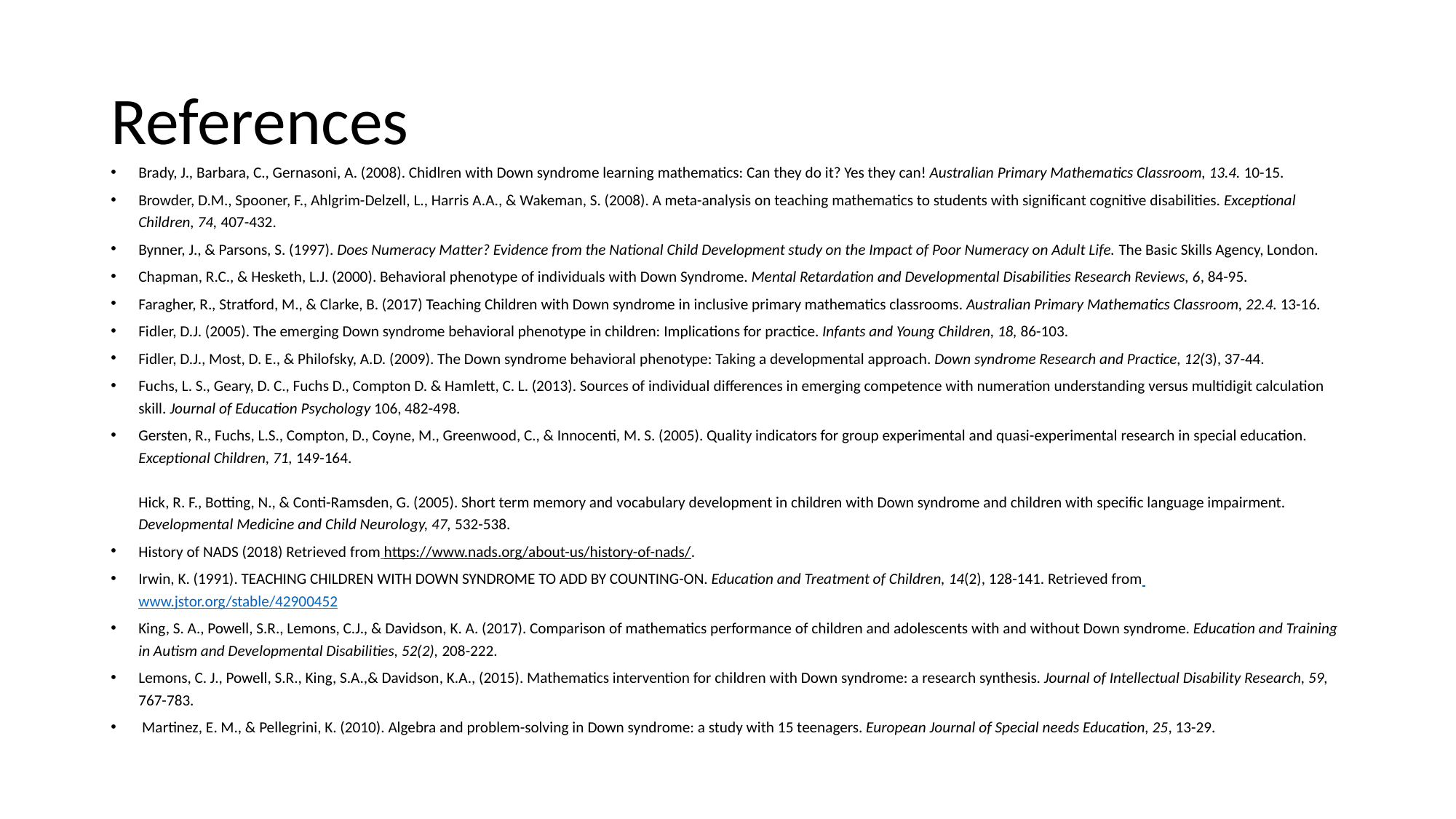

# References
Brady, J., Barbara, C., Gernasoni, A. (2008). Chidlren with Down syndrome learning mathematics: Can they do it? Yes they can! Australian Primary Mathematics Classroom, 13.4. 10-15.
Browder, D.M., Spooner, F., Ahlgrim-Delzell, L., Harris A.A., & Wakeman, S. (2008). A meta-analysis on teaching mathematics to students with significant cognitive disabilities. Exceptional Children, 74, 407-432.
Bynner, J., & Parsons, S. (1997). Does Numeracy Matter? Evidence from the National Child Development study on the Impact of Poor Numeracy on Adult Life. The Basic Skills Agency, London.
Chapman, R.C., & Hesketh, L.J. (2000). Behavioral phenotype of individuals with Down Syndrome. Mental Retardation and Developmental Disabilities Research Reviews, 6, 84-95.
Faragher, R., Stratford, M., & Clarke, B. (2017) Teaching Children with Down syndrome in inclusive primary mathematics classrooms. Australian Primary Mathematics Classroom, 22.4. 13-16.
Fidler, D.J. (2005). The emerging Down syndrome behavioral phenotype in children: Implications for practice. Infants and Young Children, 18, 86-103.
Fidler, D.J., Most, D. E., & Philofsky, A.D. (2009). The Down syndrome behavioral phenotype: Taking a developmental approach. Down syndrome Research and Practice, 12(3), 37-44.
Fuchs, L. S., Geary, D. C., Fuchs D., Compton D. & Hamlett, C. L. (2013). Sources of individual differences in emerging competence with numeration understanding versus multidigit calculation skill. Journal of Education Psychology 106, 482-498.
Gersten, R., Fuchs, L.S., Compton, D., Coyne, M., Greenwood, C., & Innocenti, M. S. (2005). Quality indicators for group experimental and quasi-experimental research in special education. Exceptional Children, 71, 149-164.
Hick, R. F., Botting, N., & Conti-Ramsden, G. (2005). Short term memory and vocabulary development in children with Down syndrome and children with specific language impairment. Developmental Medicine and Child Neurology, 47, 532-538.
History of NADS (2018) Retrieved from https://www.nads.org/about-us/history-of-nads/.
Irwin, K. (1991). TEACHING CHILDREN WITH DOWN SYNDROME TO ADD BY COUNTING-ON. Education and Treatment of Children, 14(2), 128-141. Retrieved from www.jstor.org/stable/42900452
King, S. A., Powell, S.R., Lemons, C.J., & Davidson, K. A. (2017). Comparison of mathematics performance of children and adolescents with and without Down syndrome. Education and Training in Autism and Developmental Disabilities, 52(2), 208-222.
Lemons, C. J., Powell, S.R., King, S.A.,& Davidson, K.A., (2015). Mathematics intervention for children with Down syndrome: a research synthesis. Journal of Intellectual Disability Research, 59, 767-783.
 Martinez, E. M., & Pellegrini, K. (2010). Algebra and problem-solving in Down syndrome: a study with 15 teenagers. European Journal of Special needs Education, 25, 13-29.